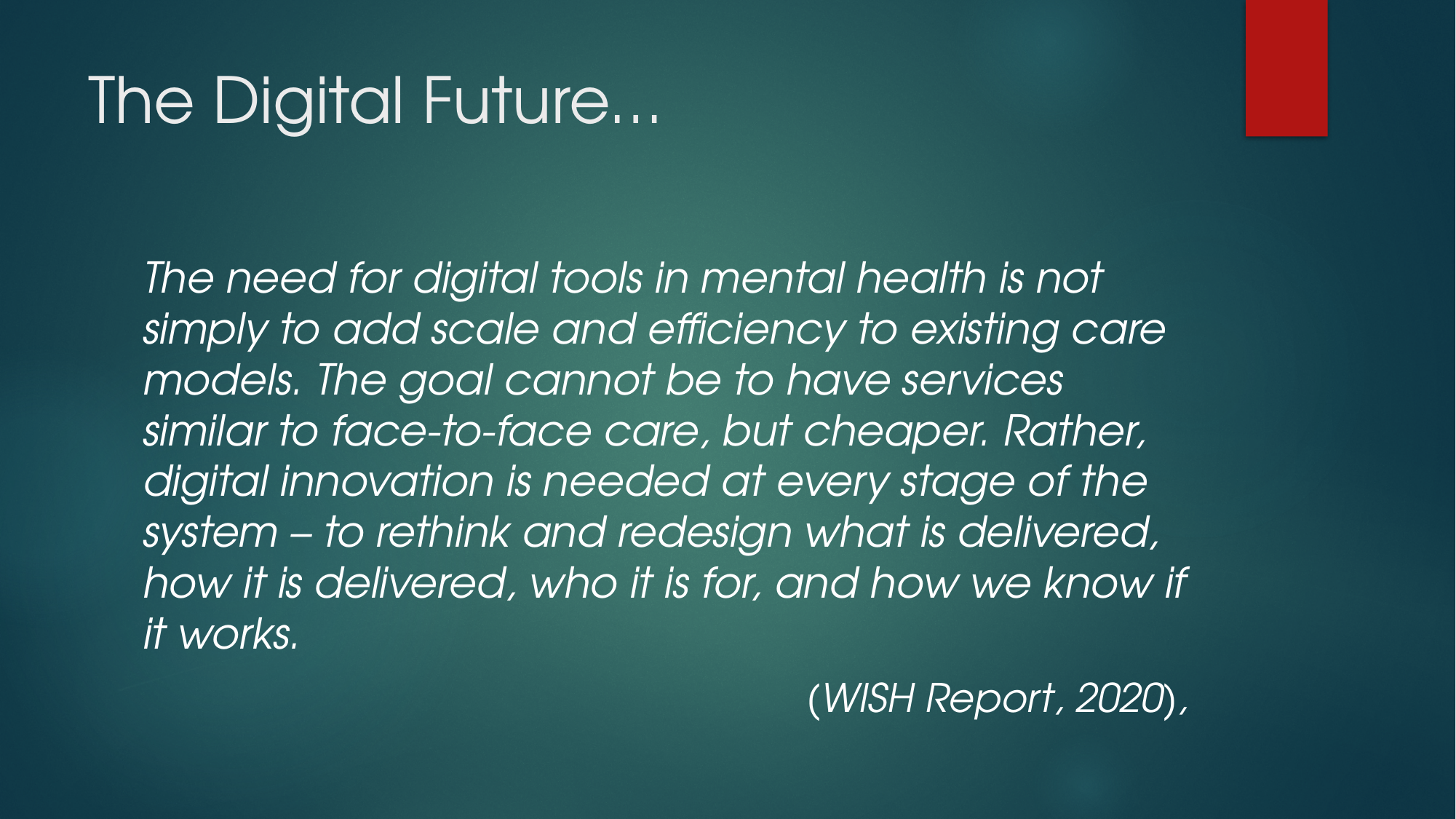

# The Digital Future…
The need for digital tools in mental health is not simply to add scale and efficiency to existing care models. The goal cannot be to have services similar to face-to-face care, but cheaper. Rather, digital innovation is needed at every stage of the system – to rethink and redesign what is delivered, how it is delivered, who it is for, and how we know if it works.
(WISH Report, 2020),